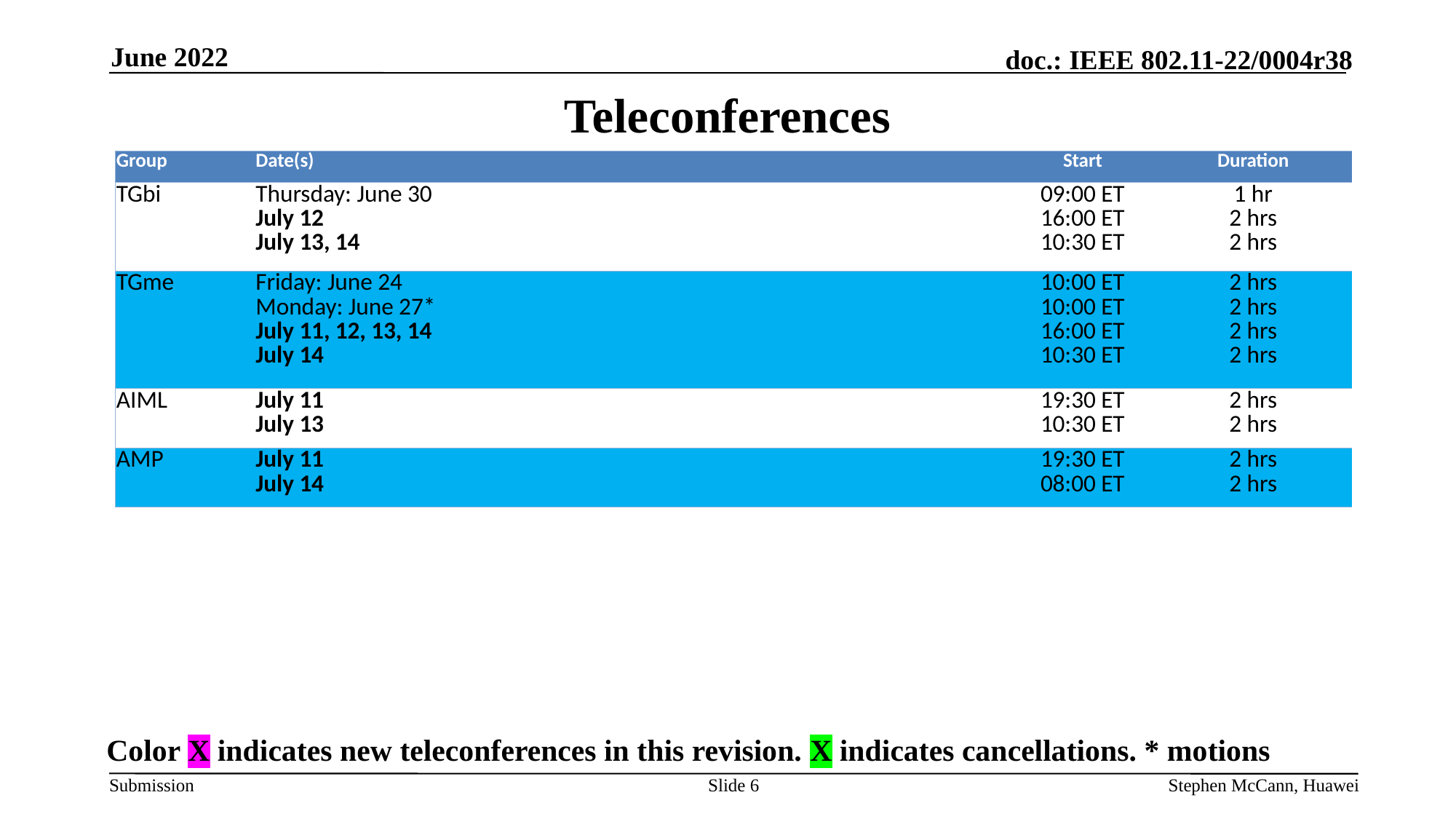

June 2022
# Teleconferences
| Group | Date(s) | Start | Duration |
| --- | --- | --- | --- |
| TGbi | Thursday: June 30 July 12 July 13, 14 | 09:00 ET 16:00 ET 10:30 ET | 1 hr 2 hrs 2 hrs |
| TGme | Friday: June 24 Monday: June 27\* July 11, 12, 13, 14 July 14 | 10:00 ET 10:00 ET 16:00 ET 10:30 ET | 2 hrs 2 hrs 2 hrs 2 hrs |
| AIML | July 11 July 13 | 19:30 ET 10:30 ET | 2 hrs 2 hrs |
| AMP | July 11 July 14 | 19:30 ET 08:00 ET | 2 hrs 2 hrs |
Color X indicates new teleconferences in this revision. X indicates cancellations. * motions
Slide 6
Stephen McCann, Huawei